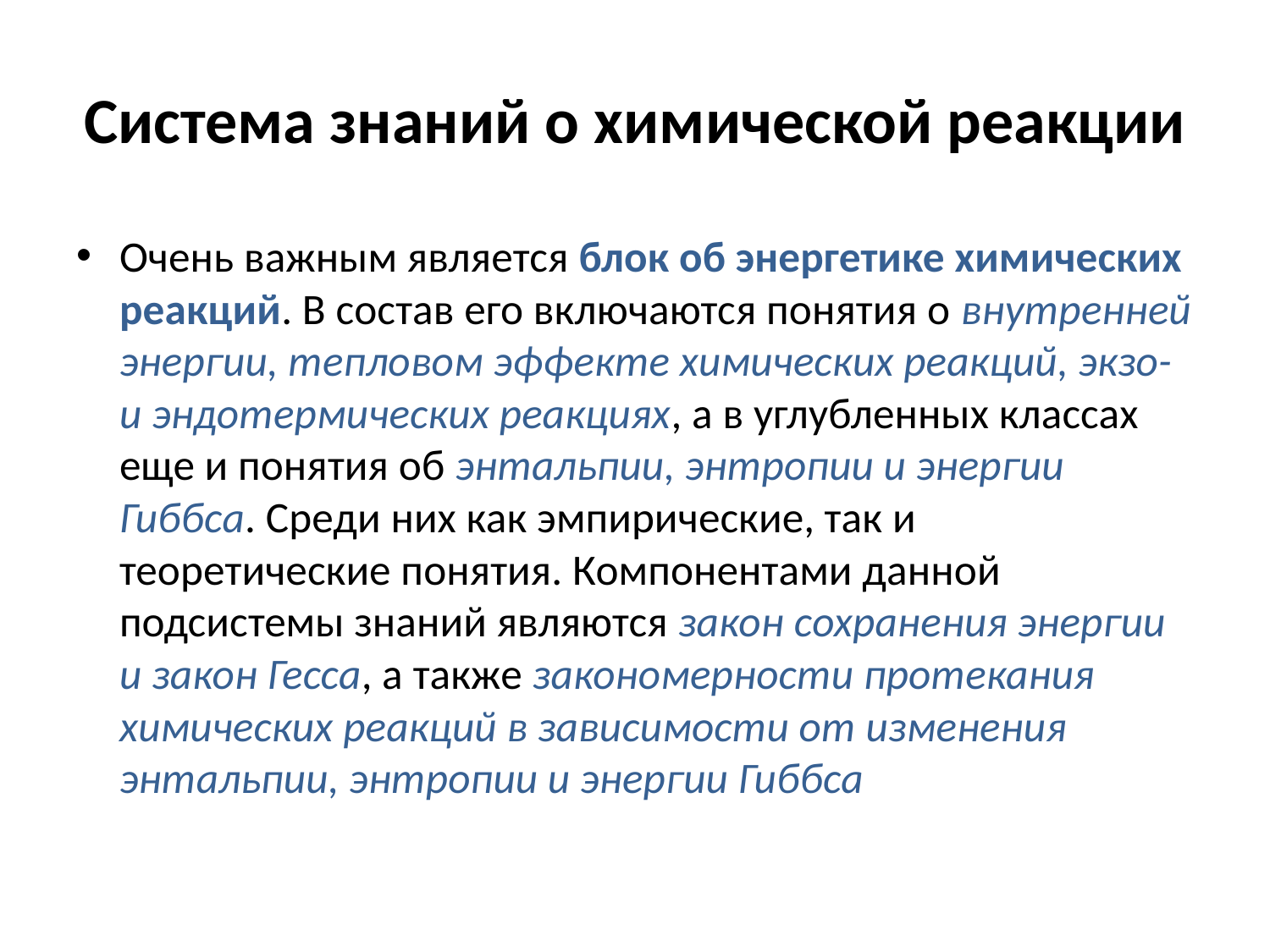

# Система знаний о химической реакции
Очень важным является блок об энергетике химических реакций. В состав его включаются понятия о внутренней энергии, тепловом эффекте химических реакций, экзо- и эндотермических реакциях, а в углубленных классах еще и понятия об энтальпии, энтропии и энергии Гиббса. Среди них как эмпирические, так и теоретические понятия. Компонентами данной подсистемы знаний являются закон сохранения энергии и закон Гесса, а также закономерности протекания химических реакций в зависимости от изменения энтальпии, энтропии и энергии Гиббса